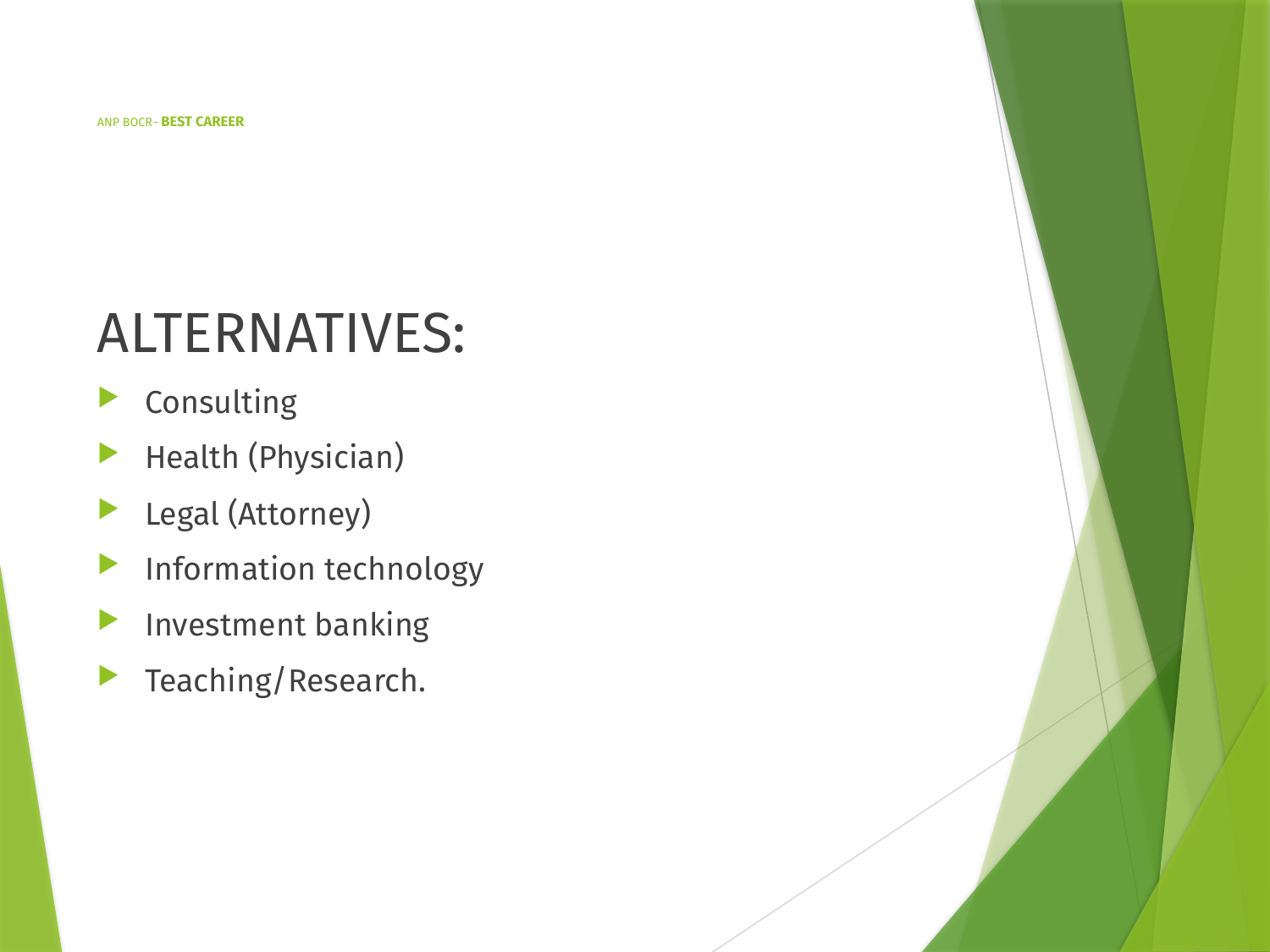

# ANP BOCR	- BEST CAREER
ALTERNATIVES:
Consulting
Health (Physician)
Legal (Attorney)
Information technology
Investment banking
Teaching/Research.